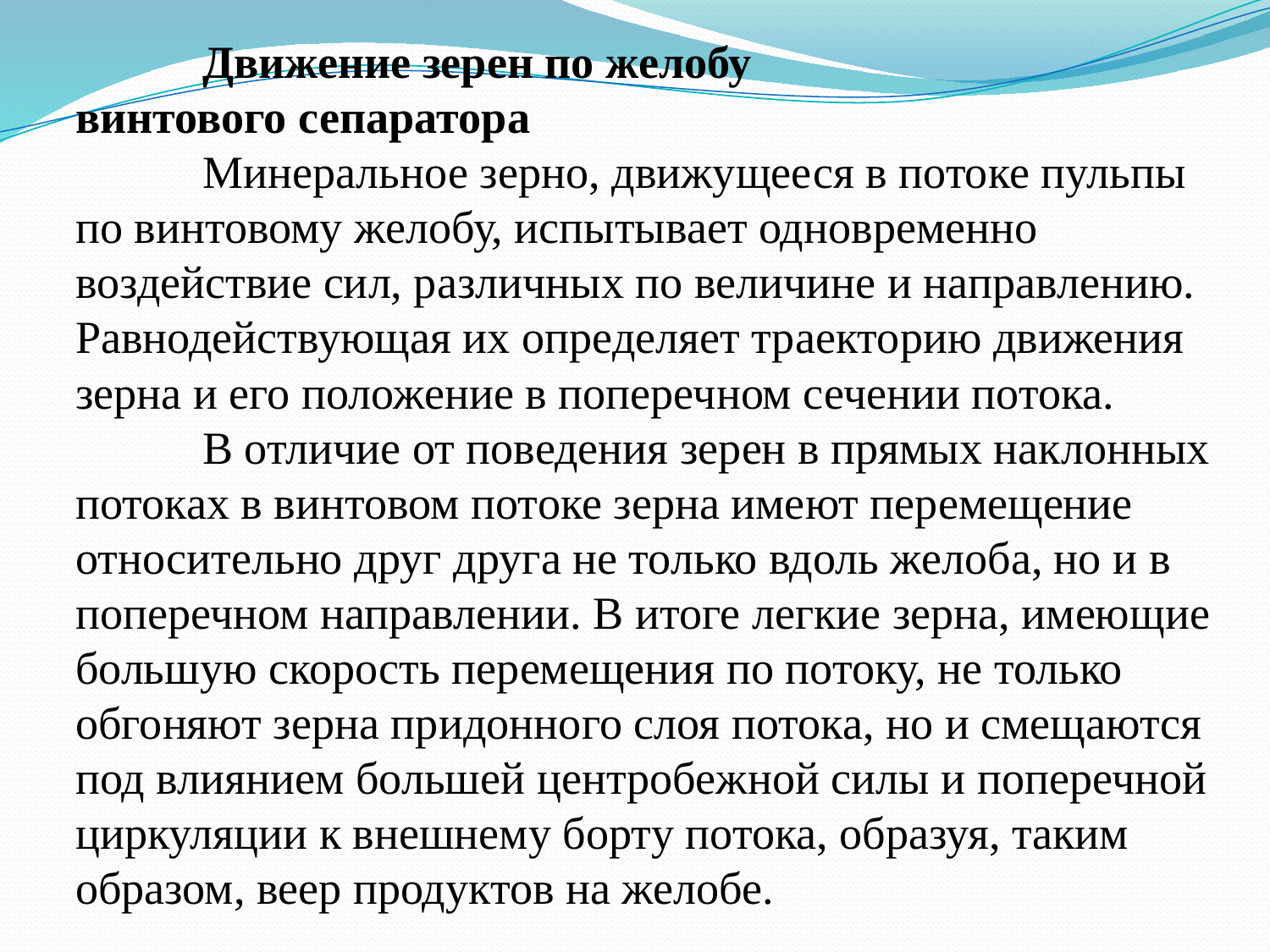

Движение зерен по желобу винтового сепаратора
		Минеральное зерно, движущееся в потоке пульпы по винтовому желобу, испытывает одновременно воздействие сил, различных по величине и направлению. Равнодействующая их определяет траекторию движения зерна и его положение в поперечном сечении потока.
		В отличие от поведения зерен в прямых наклонных потоках в винтовом потоке зерна имеют перемещение относительно друг друга не только вдоль желоба, но и в поперечном направлении. В итоге легкие зерна, имеющие большую скорость перемещения по потоку, не только обгоняют зерна придонного слоя потока, но и смещаются под влиянием большей центробежной силы и поперечной циркуляции к внешнему борту потока, образуя, таким образом, веер продуктов на желобе.